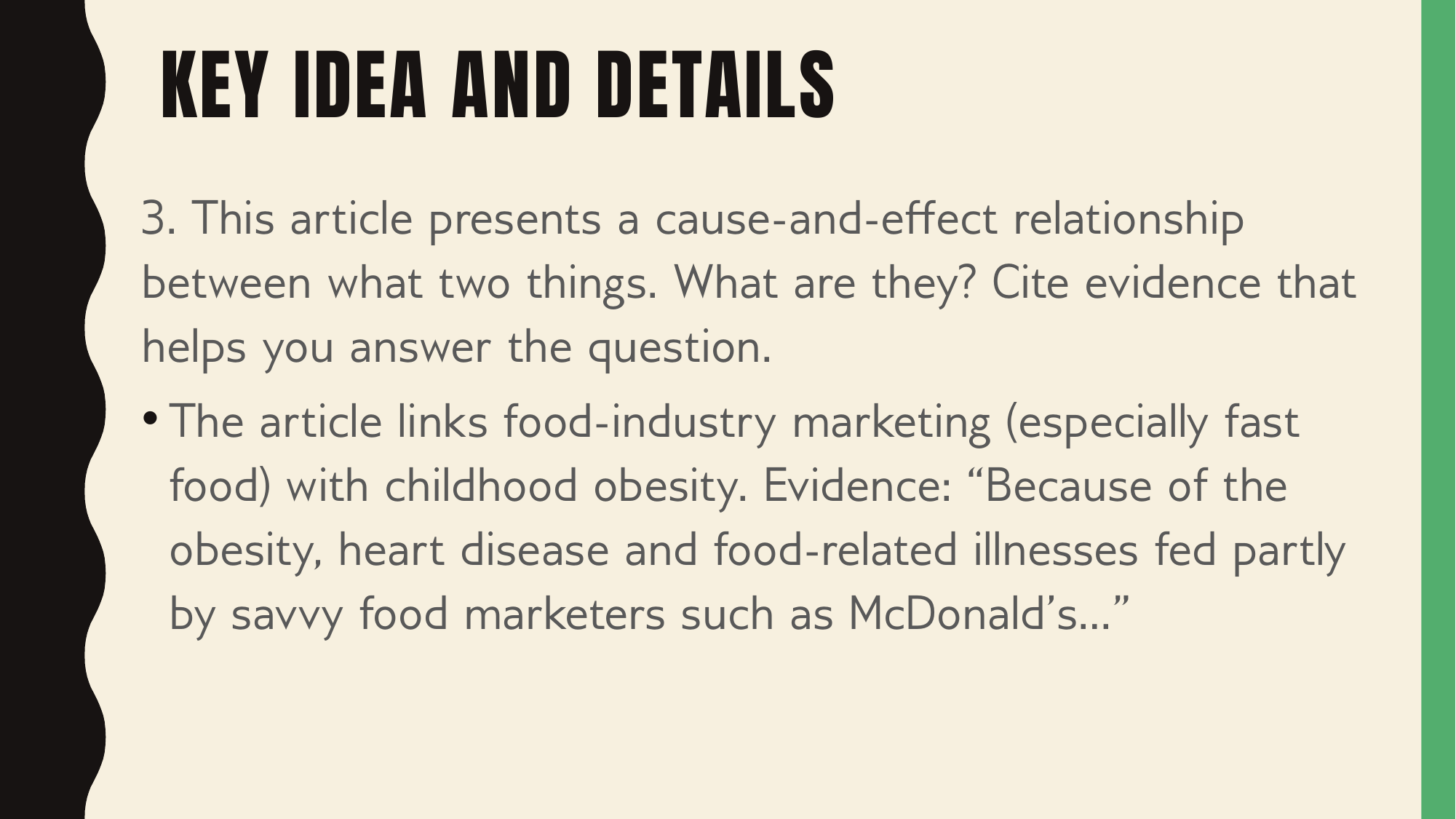

# Key idea and details
3. This article presents a cause-and-effect relationship between what two things. What are they? Cite evidence that helps you answer the question.
The article links food-industry marketing (especially fast food) with childhood obesity. Evidence: “Because of the obesity, heart disease and food-related illnesses fed partly by savvy food marketers such as McDonald’s…”